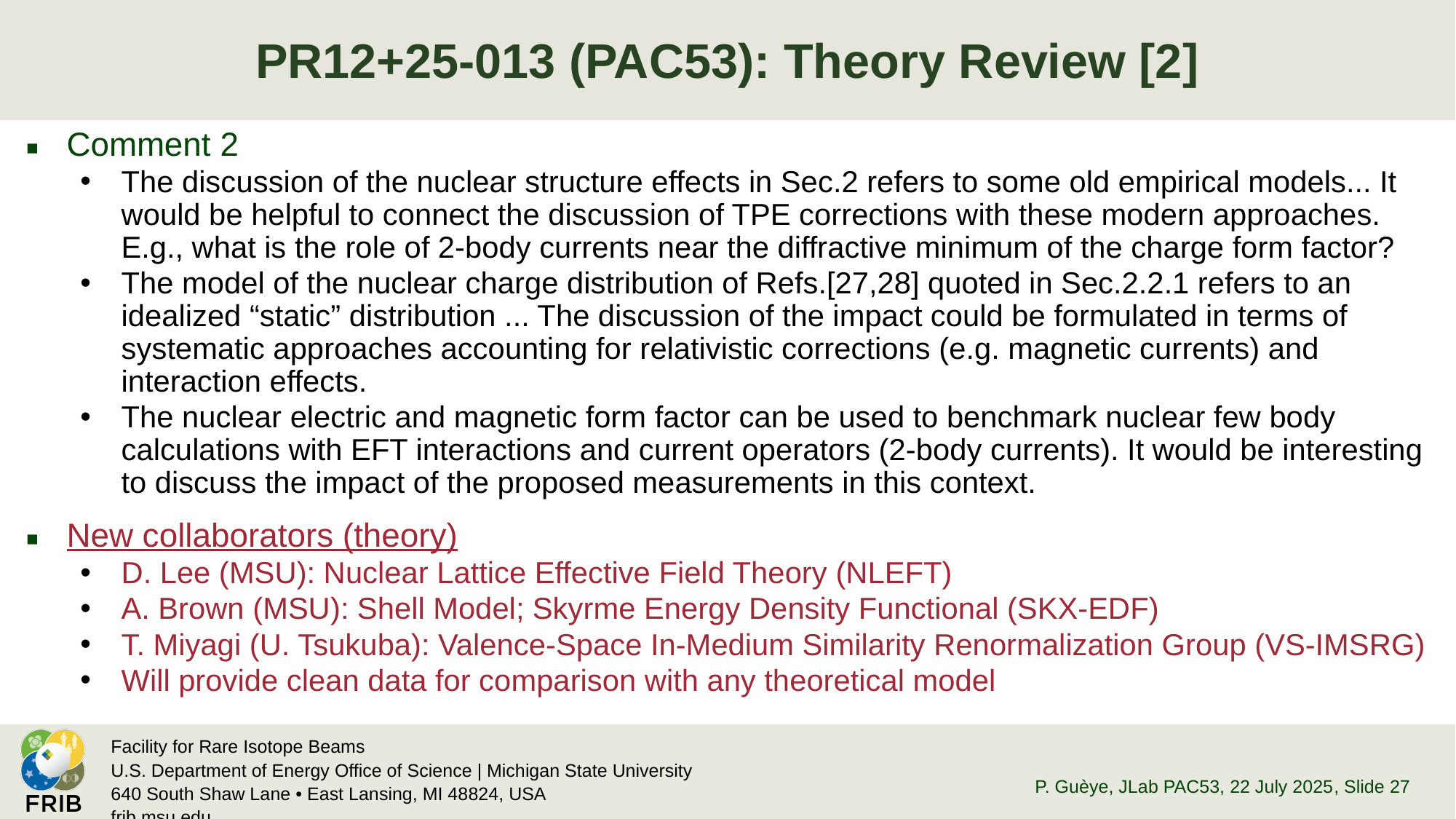

# PR12+25-013 (PAC53): Theory Review [2]
Comment 2
The discussion of the nuclear structure effects in Sec.2 refers to some old empirical models... It would be helpful to connect the discussion of TPE corrections with these modern approaches. E.g., what is the role of 2-body currents near the diffractive minimum of the charge form factor?
The model of the nuclear charge distribution of Refs.[27,28] quoted in Sec.2.2.1 refers to an idealized “static” distribution ... The discussion of the impact could be formulated in terms of systematic approaches accounting for relativistic corrections (e.g. magnetic currents) and interaction effects.
The nuclear electric and magnetic form factor can be used to benchmark nuclear few body calculations with EFT interactions and current operators (2-body currents). It would be interesting to discuss the impact of the proposed measurements in this context.
New collaborators (theory)
D. Lee (MSU): Nuclear Lattice Effective Field Theory (NLEFT)
A. Brown (MSU): Shell Model; Skyrme Energy Density Functional (SKX-EDF)
T. Miyagi (U. Tsukuba): Valence-Space In-Medium Similarity Renormalization Group (VS-IMSRG)
Will provide clean data for comparison with any theoretical model
P. Guèye, JLab PAC53, 22 July 2025
, Slide 27